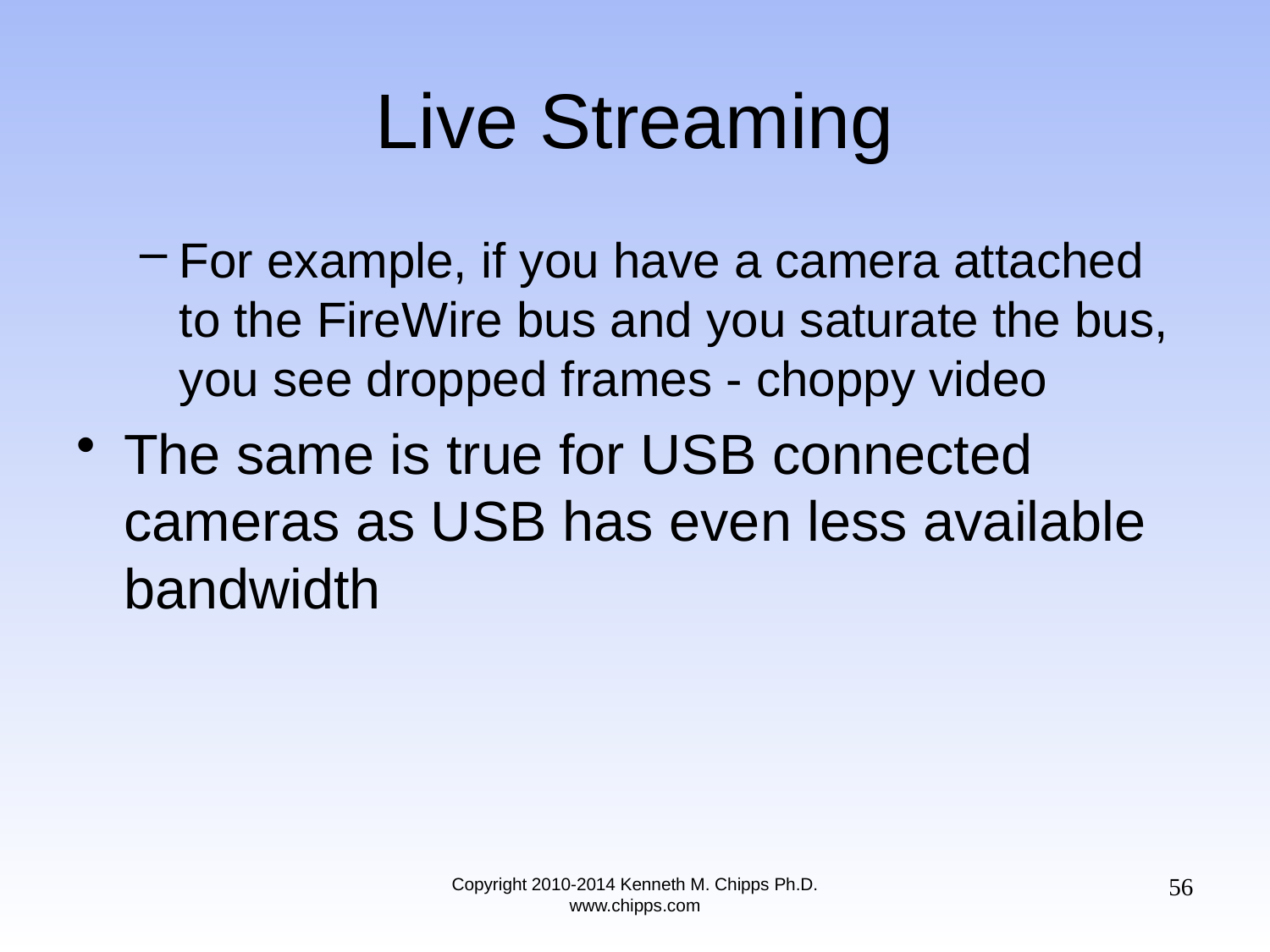

# Live Streaming
For example, if you have a camera attached to the FireWire bus and you saturate the bus, you see dropped frames - choppy video
The same is true for USB connected cameras as USB has even less available bandwidth
56
Copyright 2010-2014 Kenneth M. Chipps Ph.D. www.chipps.com